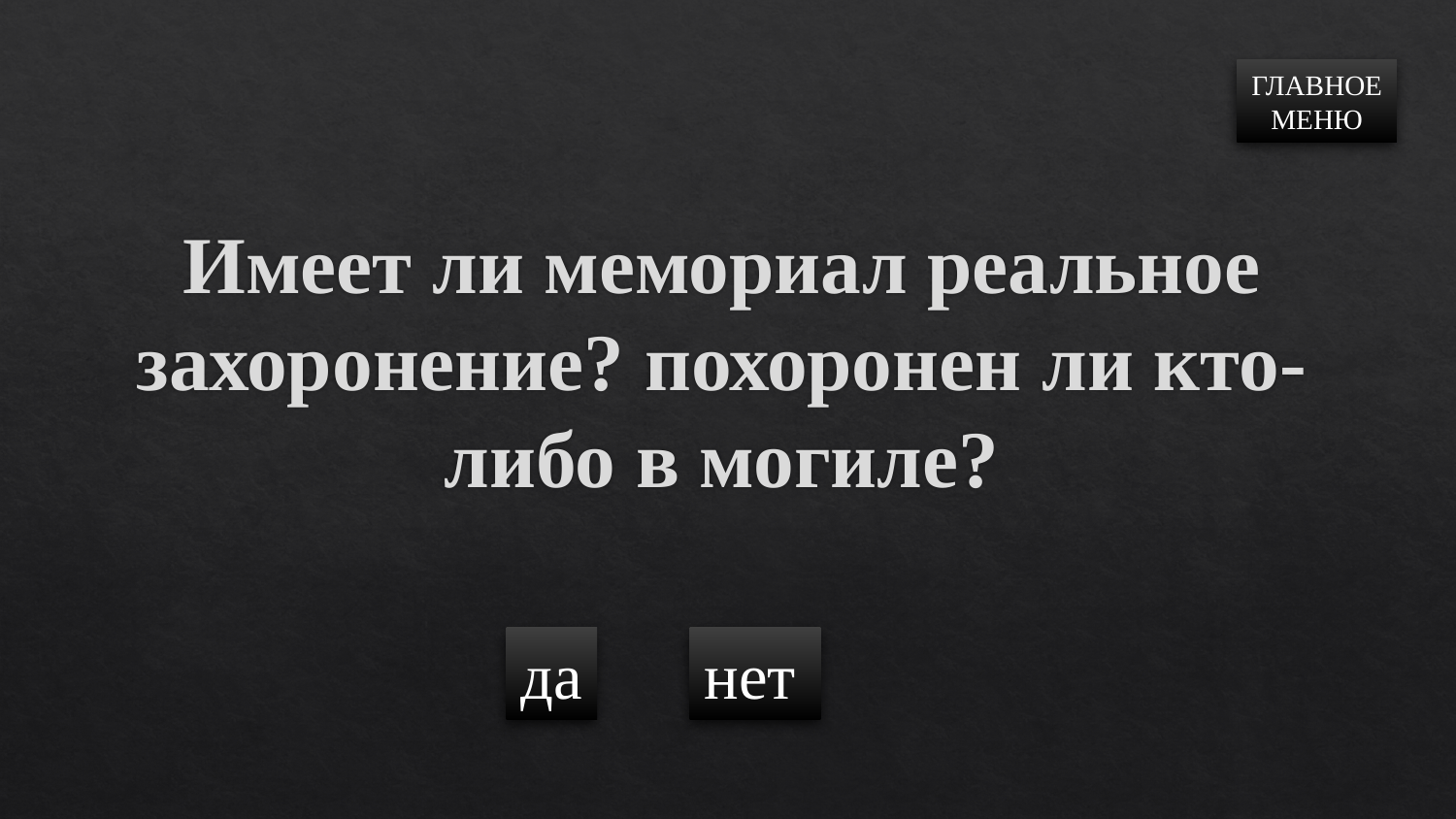

ГЛАВНОЕ
МЕНЮ
# Имеет ли мемориал реальное захоронение? похоронен ли кто-либо в могиле?
да
нет